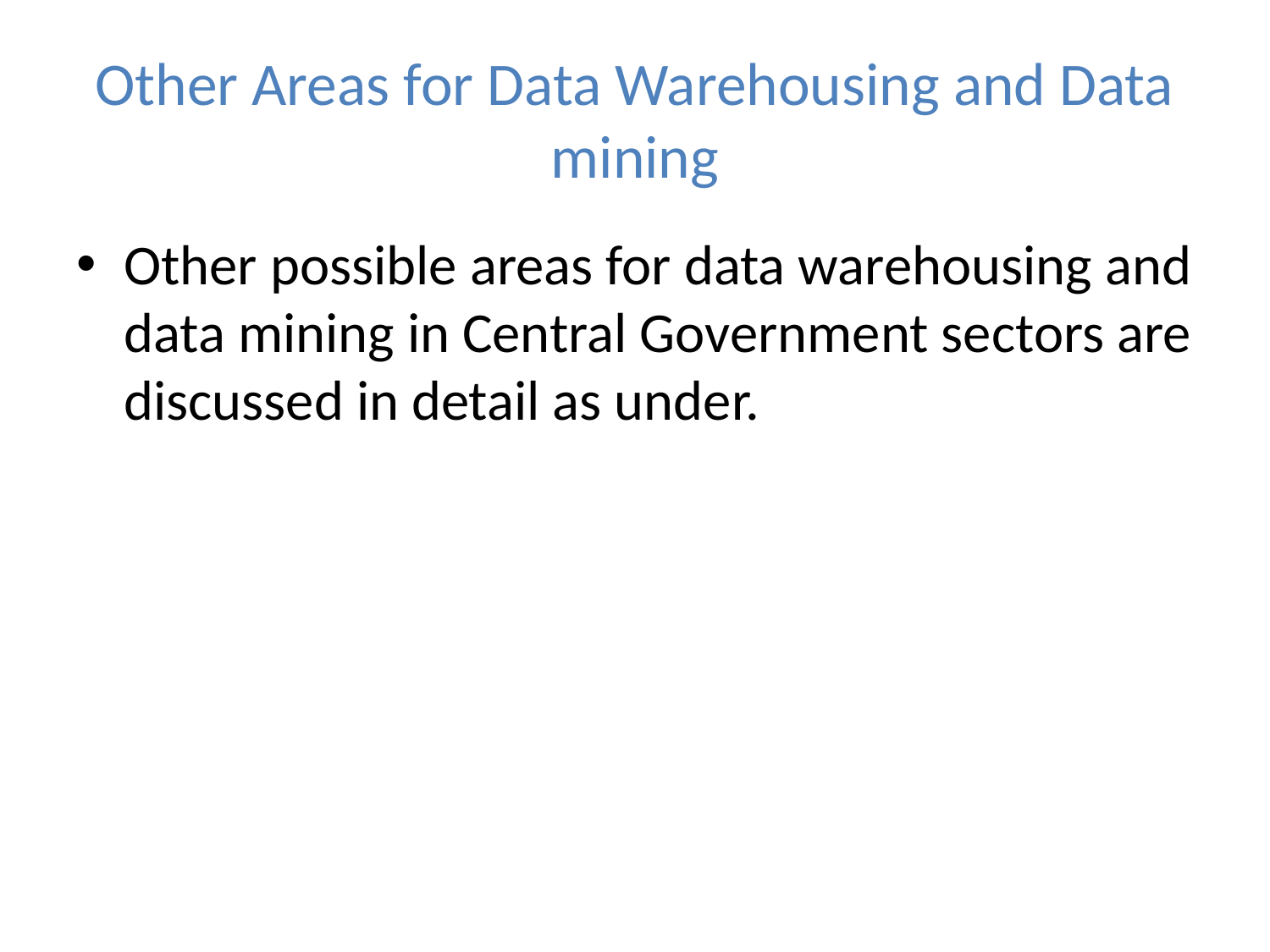

# Other Areas for Data Warehousing and Data mining
Other possible areas for data warehousing and data mining in Central Government sectors are discussed in detail as under.